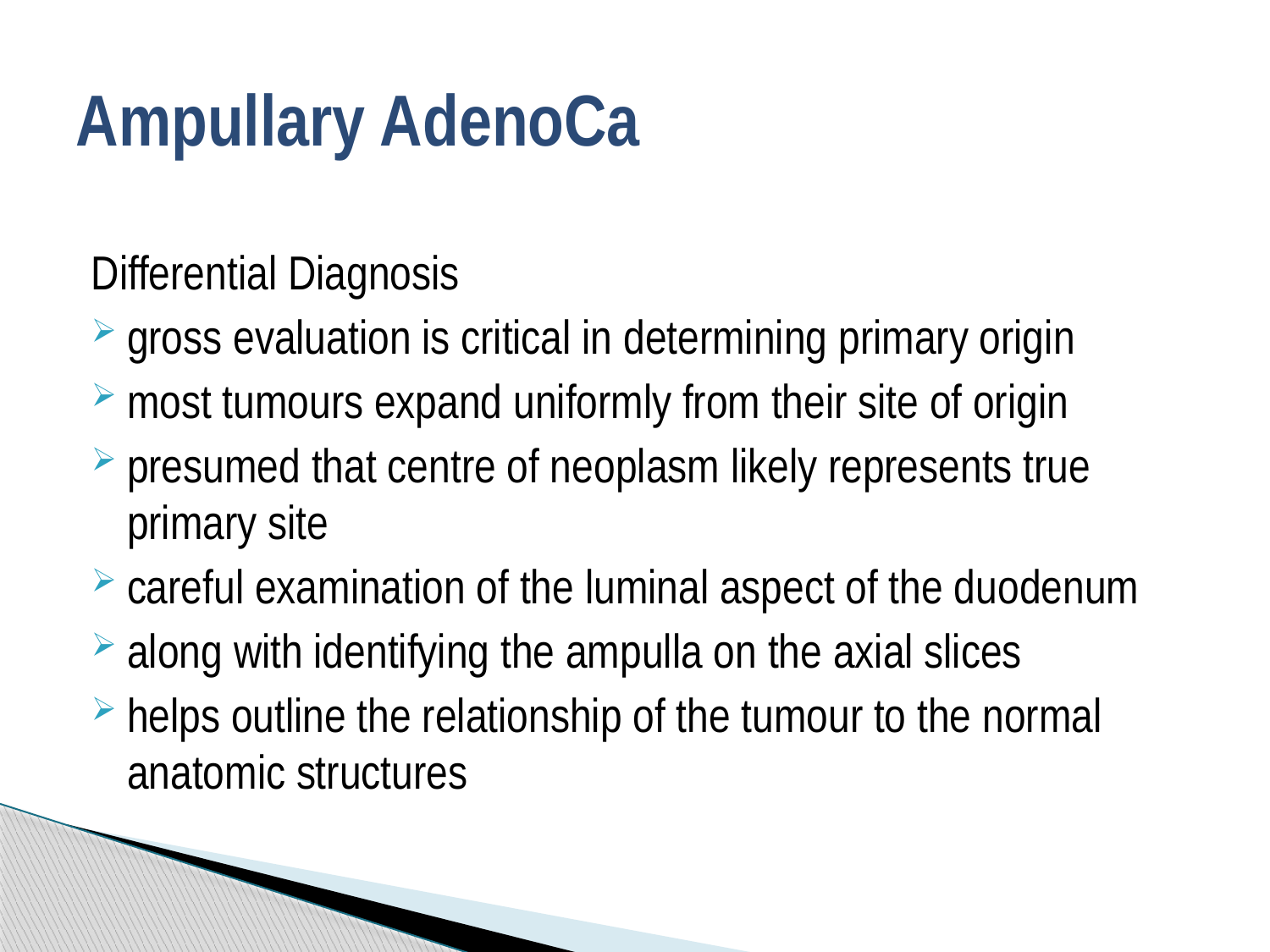

# Ampullary AdenoCa
Differential Diagnosis
gross evaluation is critical in determining primary origin
most tumours expand uniformly from their site of origin
presumed that centre of neoplasm likely represents true primary site
careful examination of the luminal aspect of the duodenum
along with identifying the ampulla on the axial slices
helps outline the relationship of the tumour to the normal anatomic structures